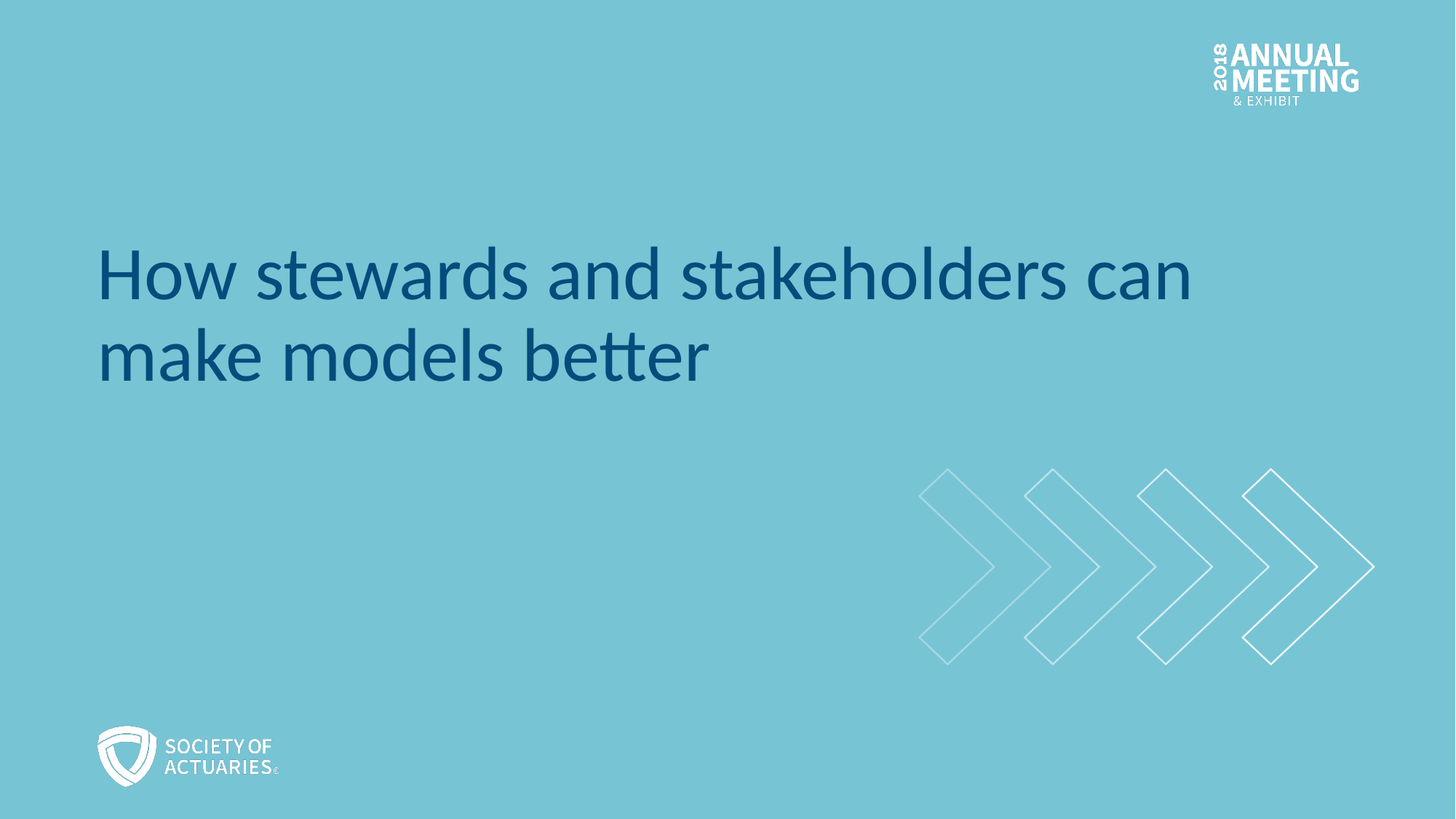

# How stewards and stakeholders can make models better